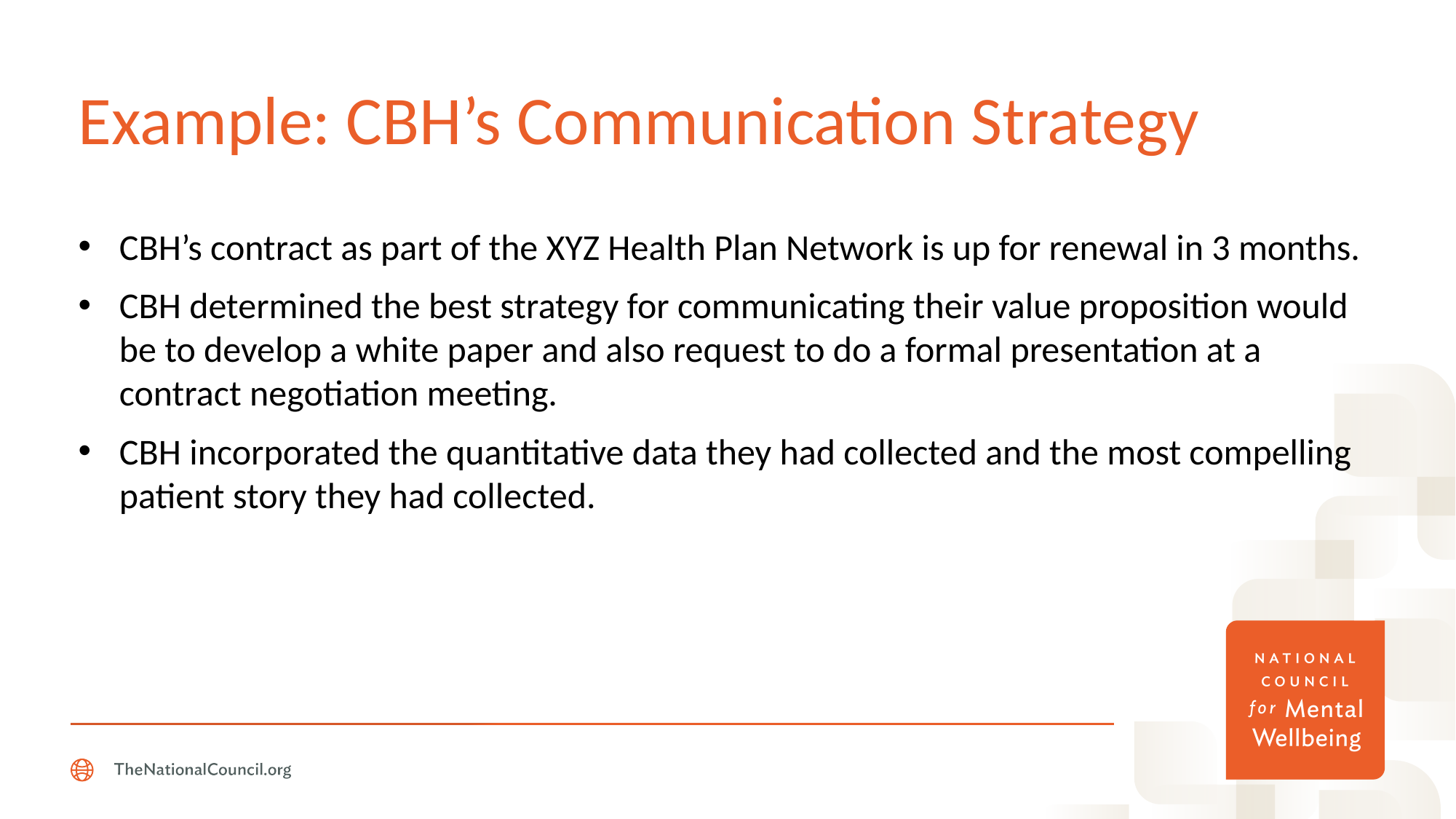

# Example: CBH’s Communication Strategy
CBH’s contract as part of the XYZ Health Plan Network is up for renewal in 3 months.
CBH determined the best strategy for communicating their value proposition would be to develop a white paper and also request to do a formal presentation at a contract negotiation meeting.
CBH incorporated the quantitative data they had collected and the most compelling patient story they had collected.